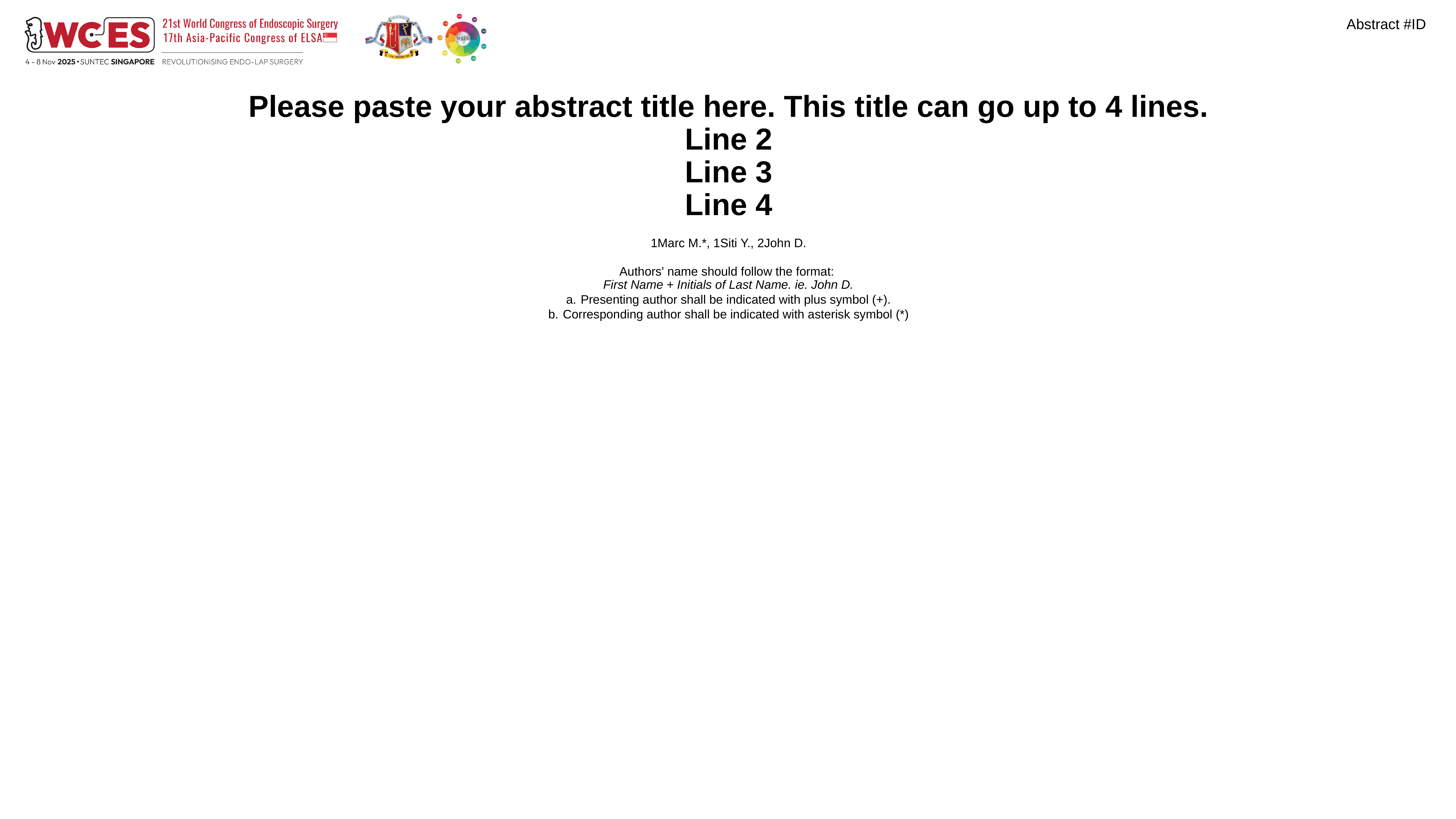

Abstract #ID
# Please paste your abstract title here. This title can go up to 4 lines. Line 2 Line 3 Line 4
1Marc M.*, 1Siti Y., 2John D.
Authors' name should follow the format: 
First Name + Initials of Last Name. ie. John D.
Presenting author shall be indicated with plus symbol (+).
Corresponding author shall be indicated with asterisk symbol (*)